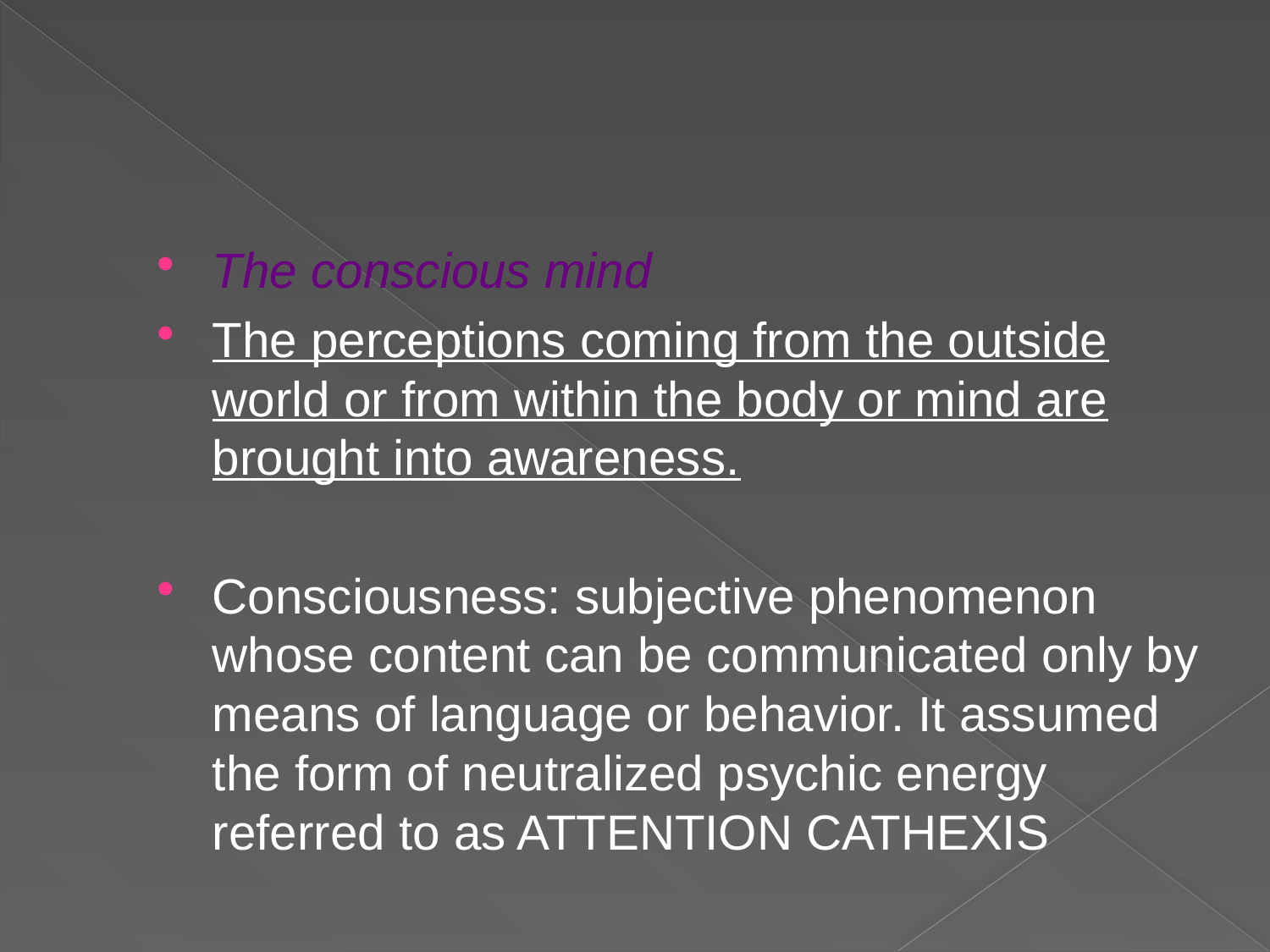

The conscious mind
The perceptions coming from the outside world or from within the body or mind are brought into awareness.

Consciousness: subjective phenomenon whose content can be communicated only by means of language or behavior. It assumed the form of neutralized psychic energy referred to as ATTENTION CATHEXIS